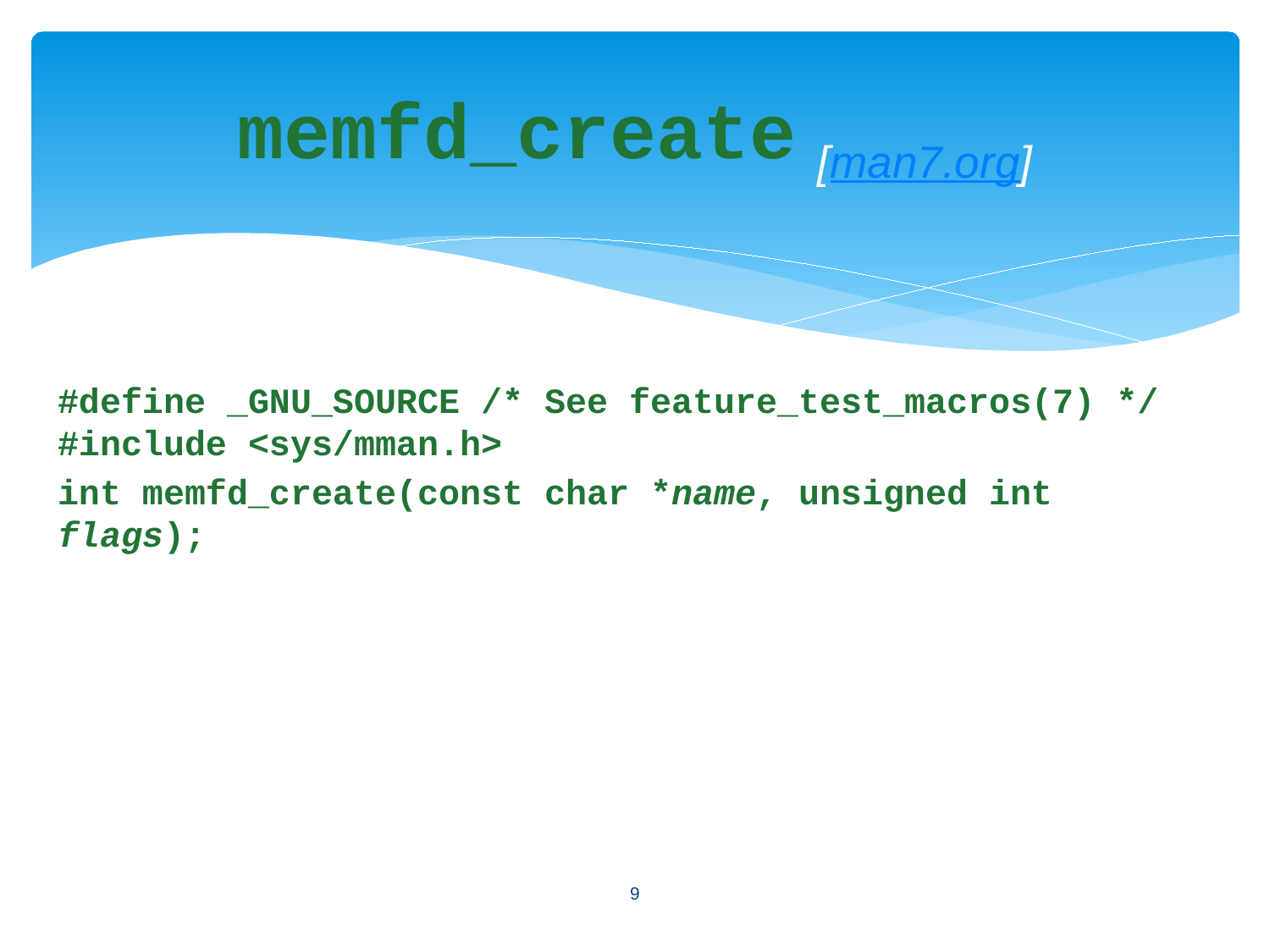

# memfd_create [man7.org]
#define _GNU_SOURCE /* See feature_test_macros(7) */ #include <sys/mman.h>
int memfd_create(const char *name, unsigned int flags);
9